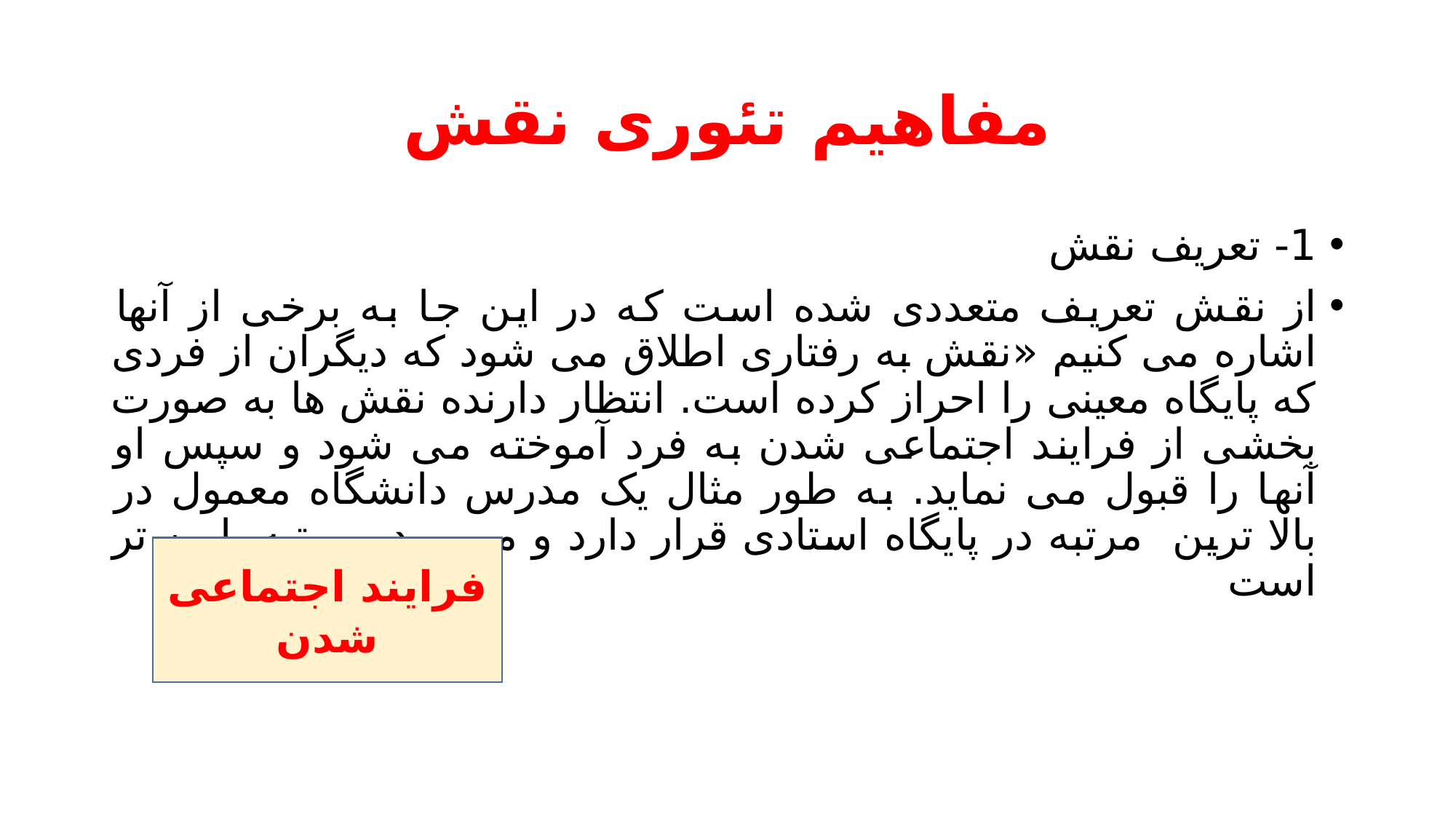

# مفاهیم تئوری نقش
1- تعریف نقش
از نقش تعریف متعددی شده است که در این جا به برخی از آنها اشاره می کنیم «نقش به رفتاری اطلاق می شود که دیگران از فردی که پایگاه معینی را احراز کرده است. انتظار دارنده نقش ها به صورت بخشی از فرایند اجتماعی شدن به فرد آموخته می شود و سپس او آنها را قبول می نماید. به طور مثال یک مدرس دانشگاه معمول در بالا ترین  مرتبه در پایگاه استادی قرار دارد و مربی در مرتبه پایین تر است
فرایند اجتماعی شدن